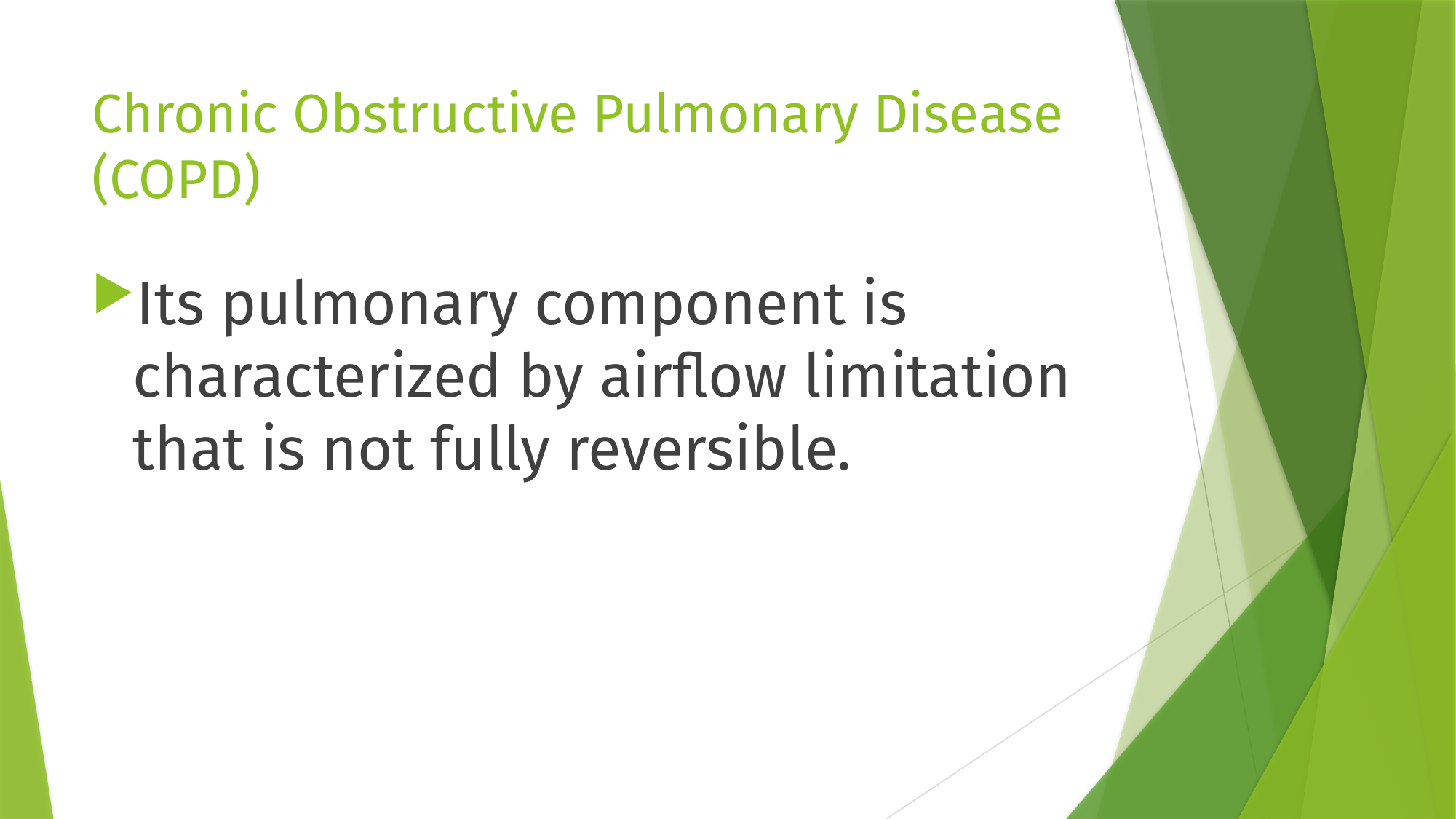

# Chronic Obstructive Pulmonary Disease (COPD)
Its pulmonary component is characterized by airflow limitation that is not fully reversible.